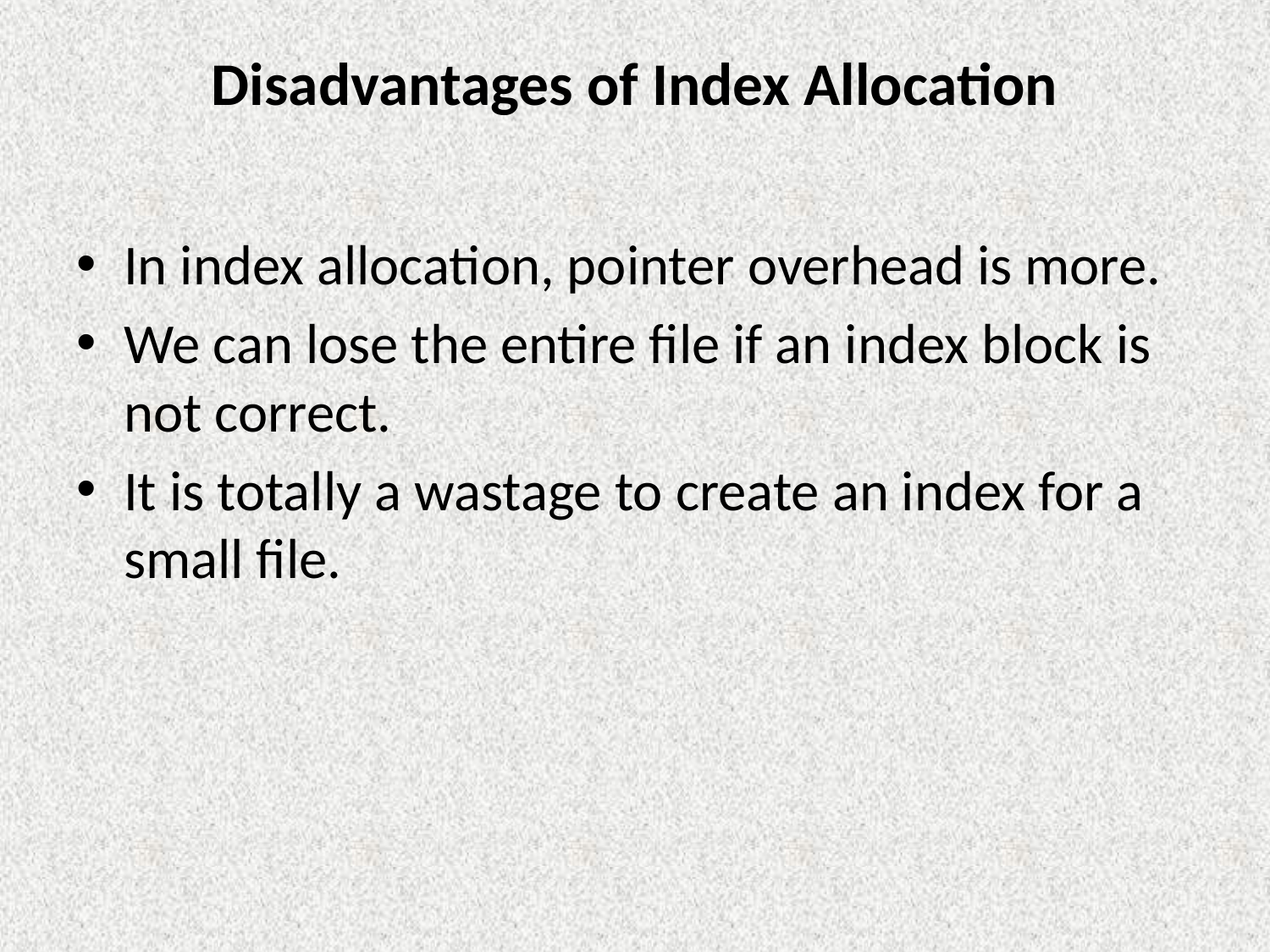

# Disadvantages of Index Allocation
In index allocation, pointer overhead is more.
We can lose the entire file if an index block is not correct.
It is totally a wastage to create an index for a small file.